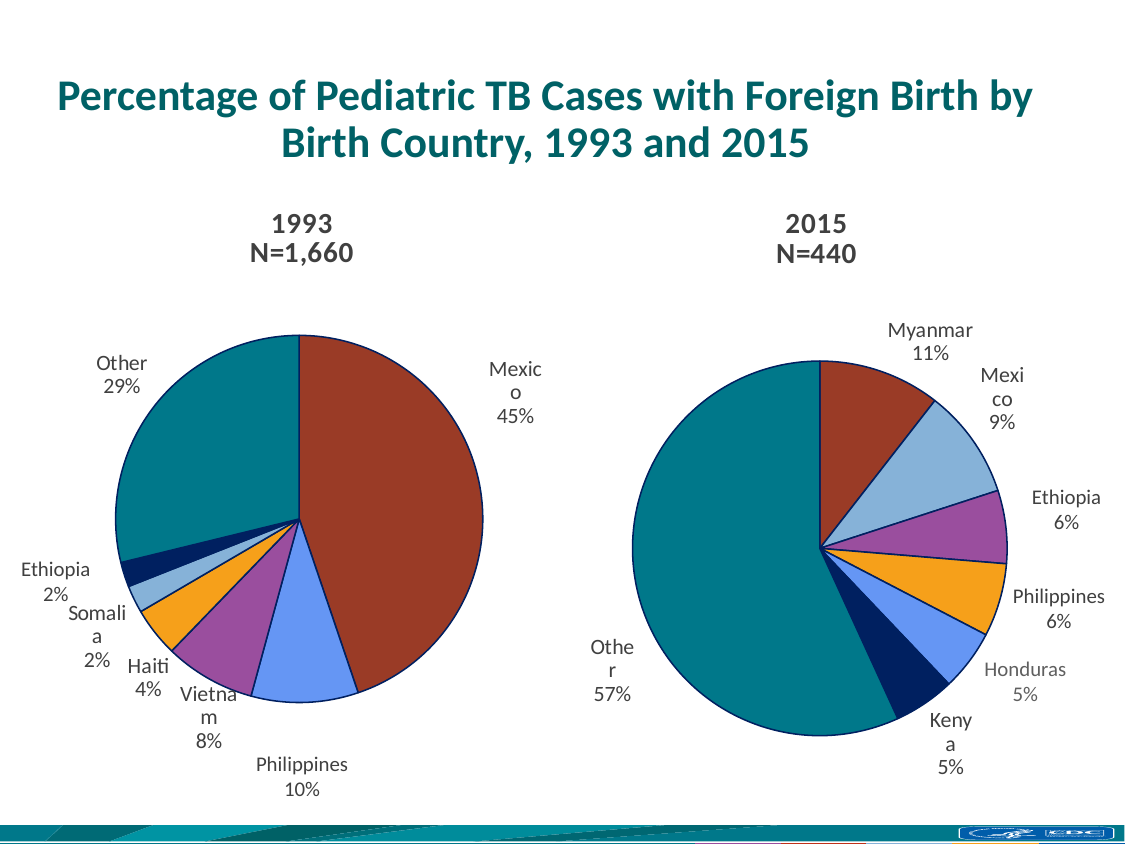

# Percentage of Pediatric TB Cases with Foreign Birth by Birth Country, 1993 and 2015

### Chart: 2015
N=440

| Category | Column1 |
|---|---|
| Myanmar | 10.53 |
| Mexico | 9.47 |
| Ethiopia | 6.32 |
| Philippines | 6.32 |
| Honduras | 5.26 |
| Kenya | 5.26 |
| Other | 56.84 |

### Chart: 1993
N=1,660

| Category | 1993 |
|---|---|
| Mexico | 44.79 |
| Philippines | 9.44 |
| Vietnam | 7.99 |
| Haiti | 4.36 |
| Somalia | 2.42 |
| Ethiopia | 2.18 |
| Other | 28.82 |
Ethiopia 6%
Ethiopia 2%
Philippines 6%

Honduras 5%
Philippines 10%